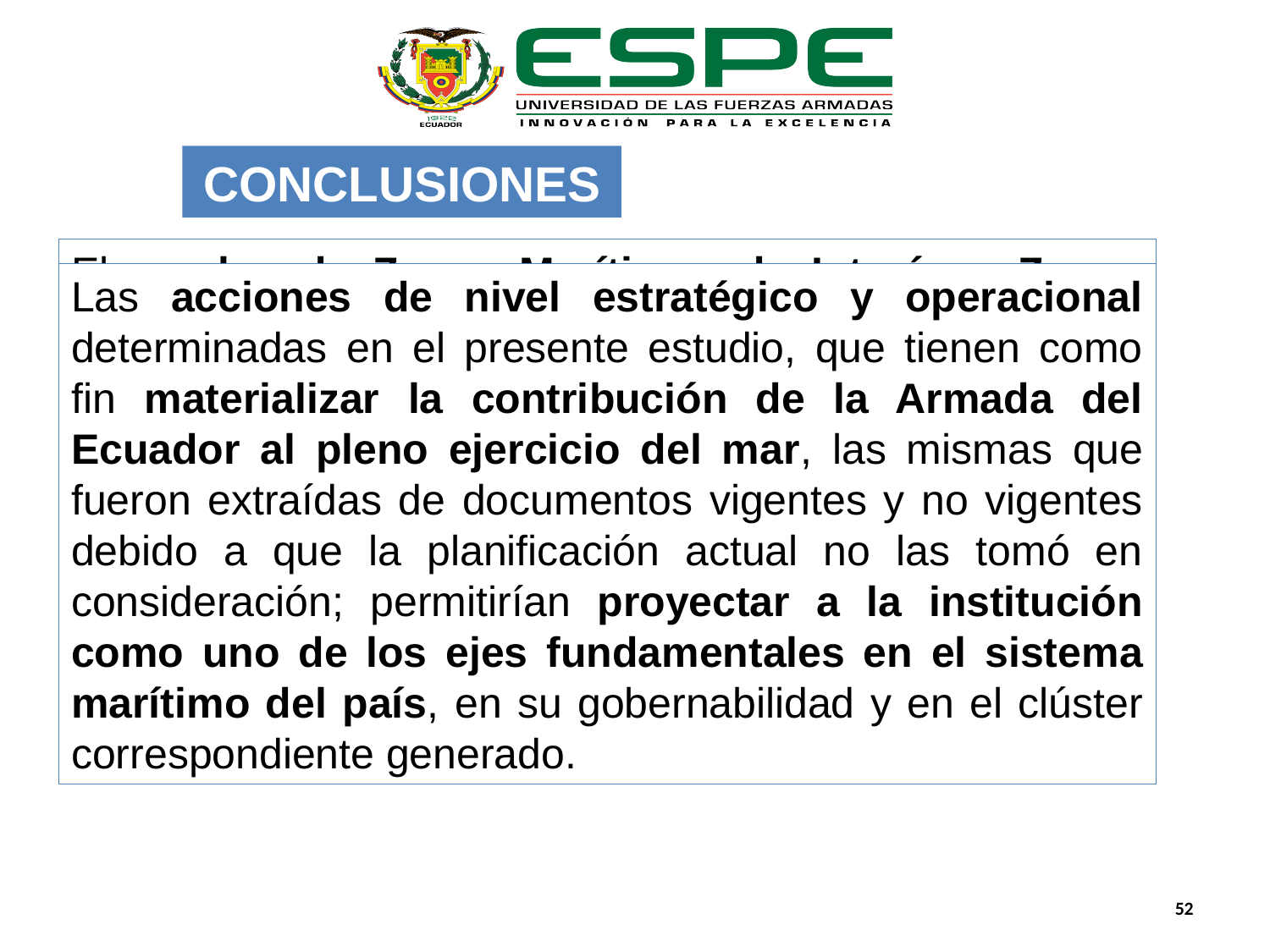

CONCLUSIONES
El empleo de Zonas Marítimas de Interés y Zonas Grises determinadas en base a las perspectivas espacial y espacio-temporal de la Zonificación del Mar de Interés del Ecuador, las mismas que inciden directa y positivamente en la efectividad de las acciones que debe llevar a cabo la Armada del Ecuador en su contribución al pleno ejercicio del mar; facilitará la toma de decisiones en el nivel estratégico y operacional de la institución con respecto al empleo de los medios y a la orientación del esfuerzo.
Las acciones de nivel estratégico y operacional determinadas en el presente estudio, que tienen como fin materializar la contribución de la Armada del Ecuador al pleno ejercicio del mar, las mismas que fueron extraídas de documentos vigentes y no vigentes debido a que la planificación actual no las tomó en consideración; permitirían proyectar a la institución como uno de los ejes fundamentales en el sistema marítimo del país, en su gobernabilidad y en el clúster correspondiente generado.
52